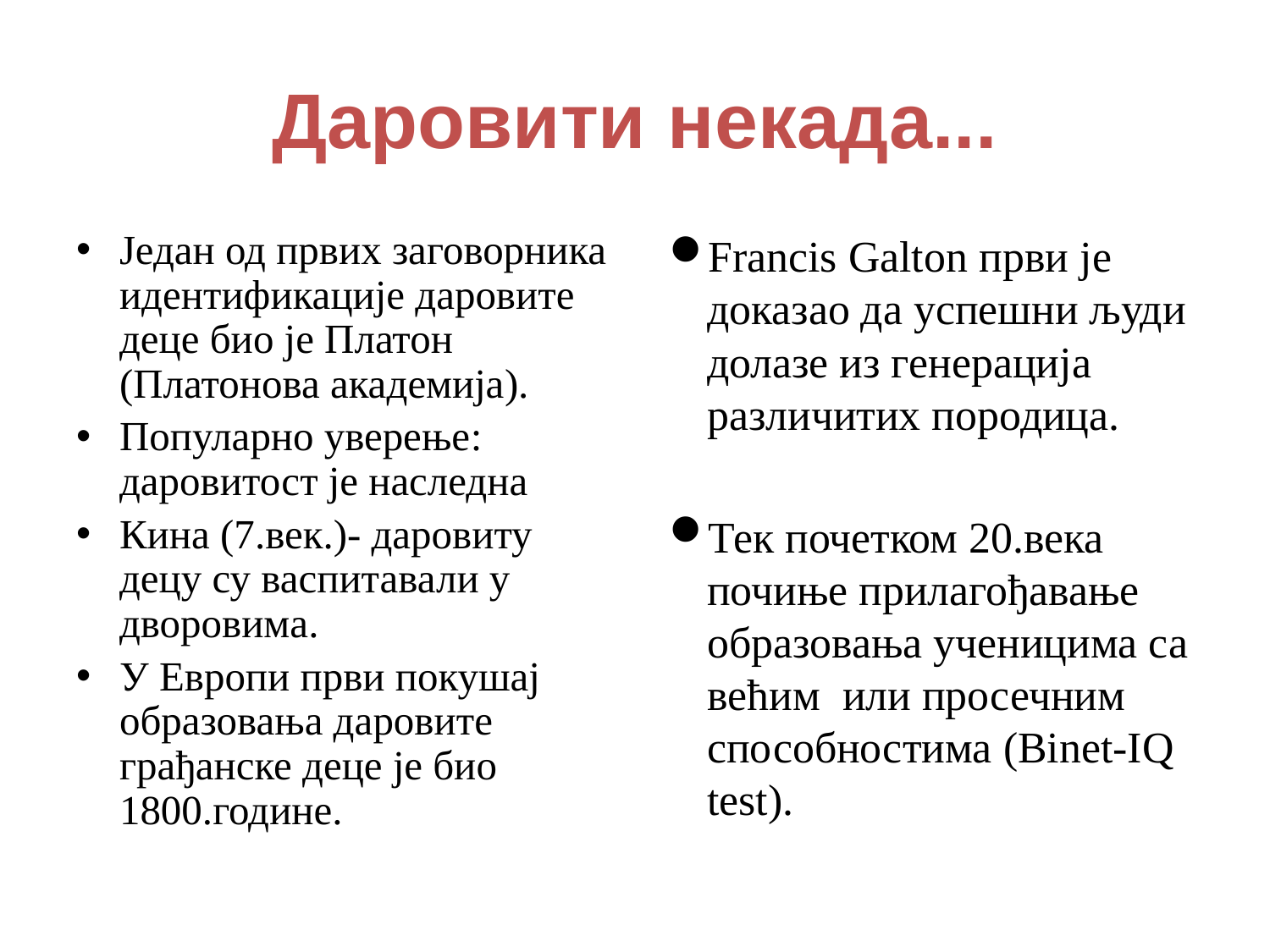

# Даровити некада...
Један од првих заговорника идентификације даровите деце био је Платон (Платонова академија).
Популарно уверење: даровитост је наследна
Кина (7.век.)- даровиту децу су васпитавали у дворовима.
У Европи први покушај образовања даровите грађанске деце је био 1800.године.

Francis Galton први је доказао да успешни људи долазе из генерација различитих породица.

Тек почетком 20.века почиње прилагођавање образовања ученицима са већим  или просечним способностима (Binet-IQ test).